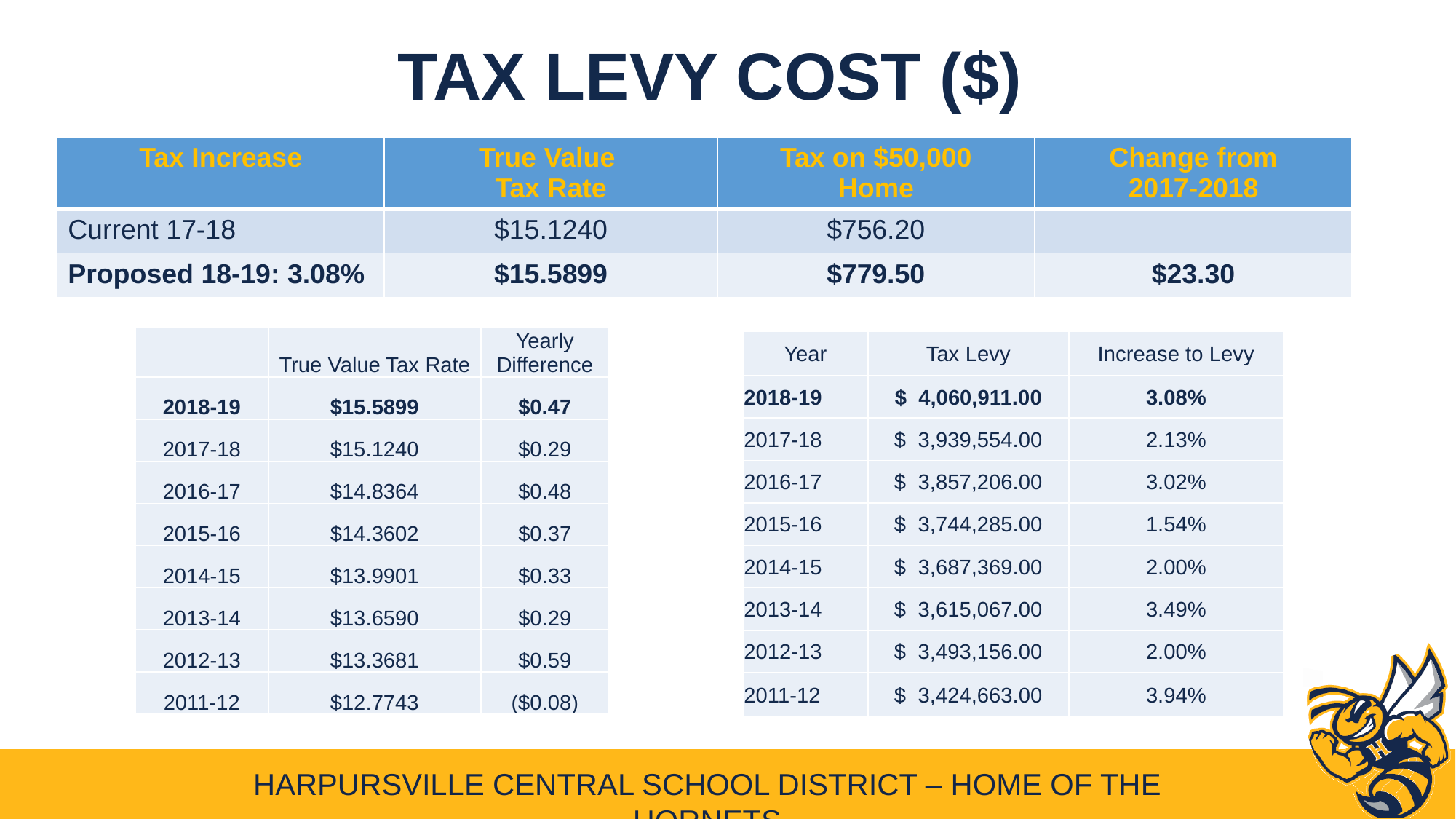

Tax levy cost ($)
| Tax Increase | True Value Tax Rate | Tax on $50,000 Home | Change from 2017-2018 |
| --- | --- | --- | --- |
| Current 17-18 | $15.1240 | $756.20 |  |
| Proposed 18-19: 3.08% | $15.5899 | $779.50 | $23.30 |
|  | True Value Tax Rate | Yearly Difference |
| --- | --- | --- |
| 2018-19 | $15.5899 | $0.47 |
| 2017-18 | $15.1240 | $0.29 |
| 2016-17 | $14.8364 | $0.48 |
| 2015-16 | $14.3602 | $0.37 |
| 2014-15 | $13.9901 | $0.33 |
| 2013-14 | $13.6590 | $0.29 |
| 2012-13 | $13.3681 | $0.59 |
| 2011-12 | $12.7743 | ($0.08) |
| Year | Tax Levy | Increase to Levy |
| --- | --- | --- |
| 2018-19 | $ 4,060,911.00 | 3.08% |
| 2017-18 | $ 3,939,554.00 | 2.13% |
| 2016-17 | $ 3,857,206.00 | 3.02% |
| 2015-16 | $ 3,744,285.00 | 1.54% |
| 2014-15 | $ 3,687,369.00 | 2.00% |
| 2013-14 | $ 3,615,067.00 | 3.49% |
| 2012-13 | $ 3,493,156.00 | 2.00% |
| 2011-12 | $ 3,424,663.00 | 3.94% |